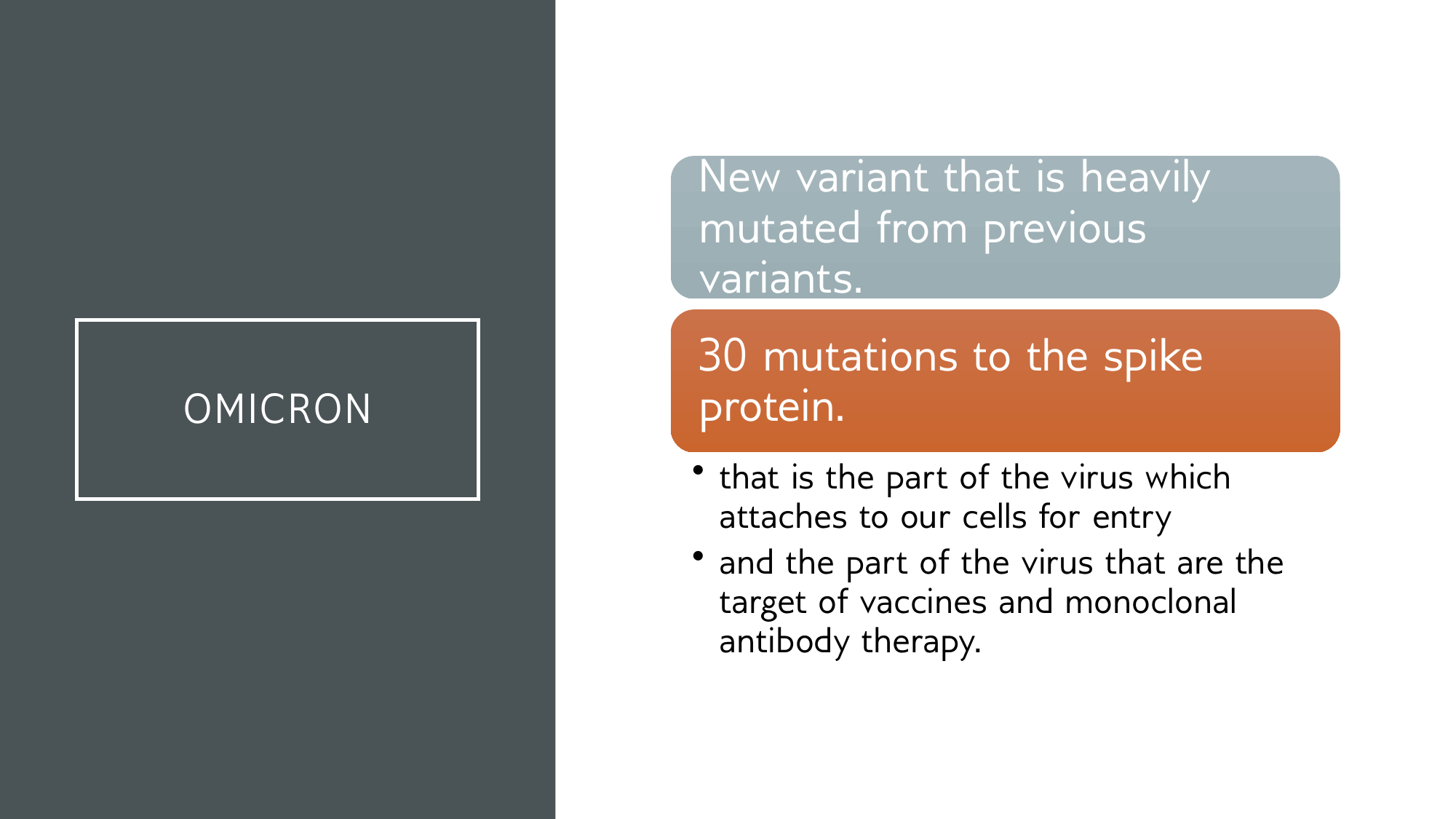

New variant that is heavily mutated from previous variants.
30 mutations to the spike protein.
that is the part of the virus which attaches to our cells for entry
and the part of the virus that are the target of vaccines and monoclonal antibody therapy.
# OMICRON